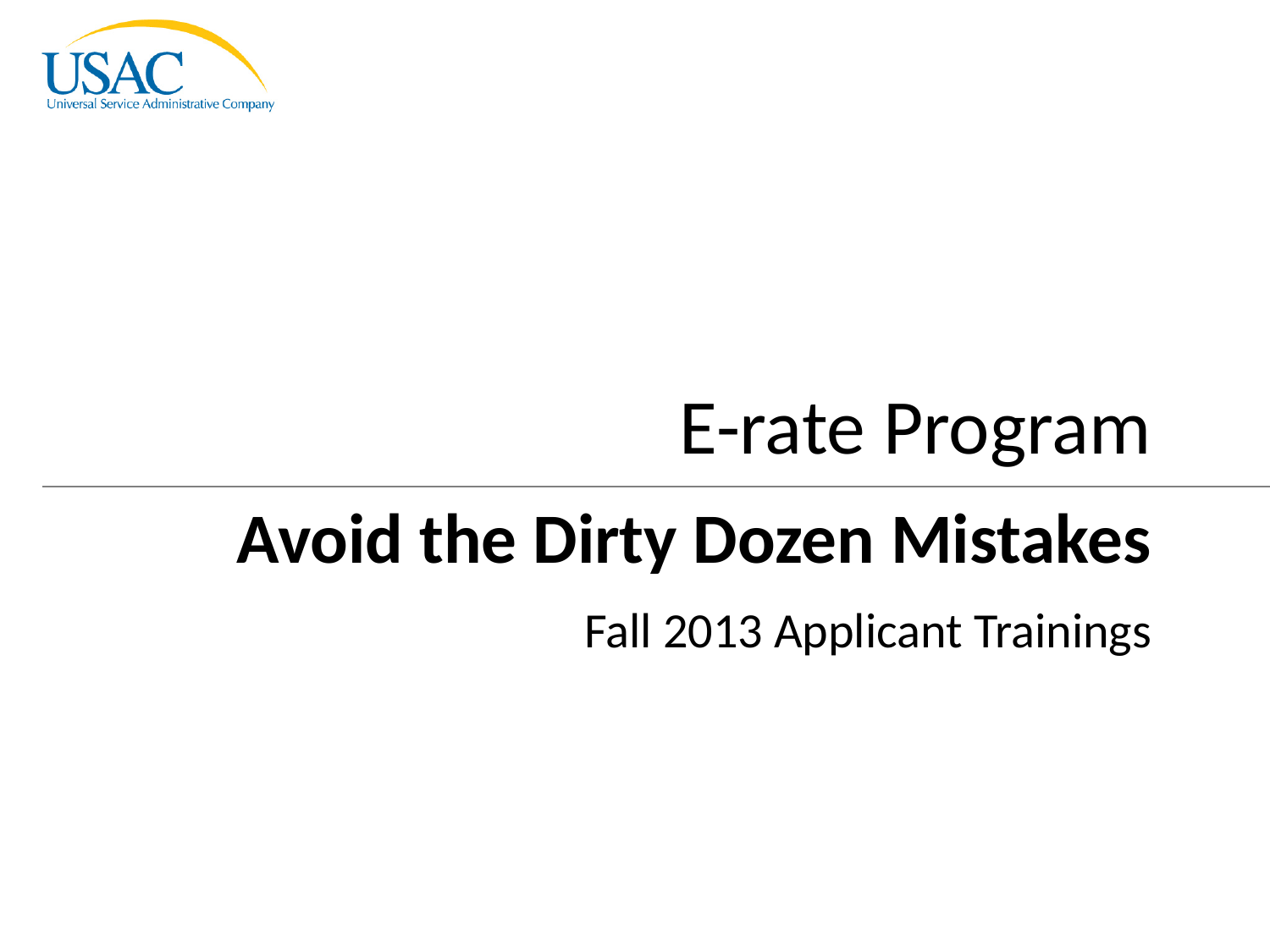

E-rate Program
Avoid the Dirty Dozen Mistakes
Fall 2013 Applicant Trainings